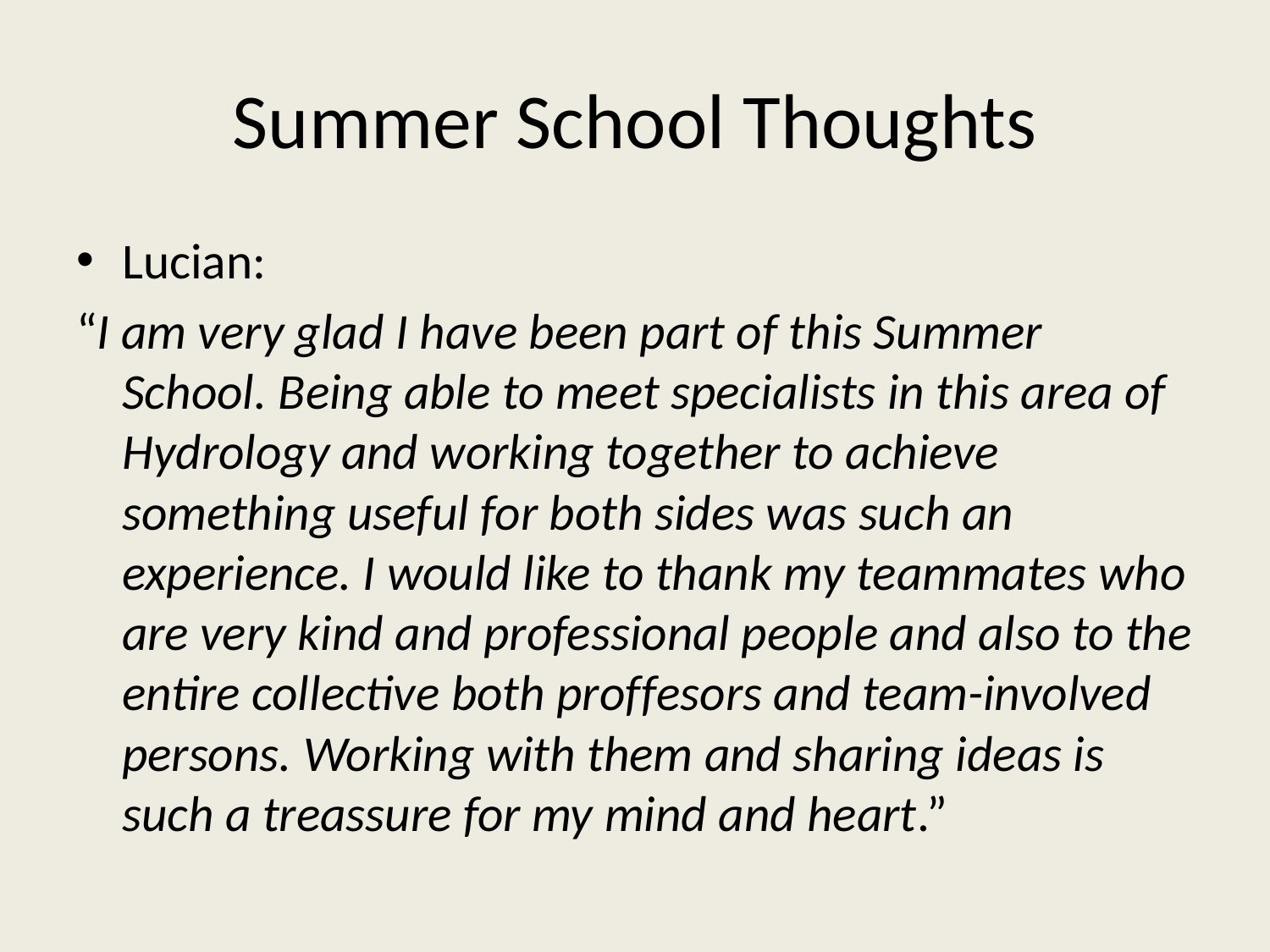

# Summer School Thoughts
Lucian:
“I am very glad I have been part of this Summer School. Being able to meet specialists in this area of Hydrology and working together to achieve something useful for both sides was such an experience. I would like to thank my teammates who are very kind and professional people and also to the entire collective both proffesors and team-involved persons. Working with them and sharing ideas is such a treassure for my mind and heart.”